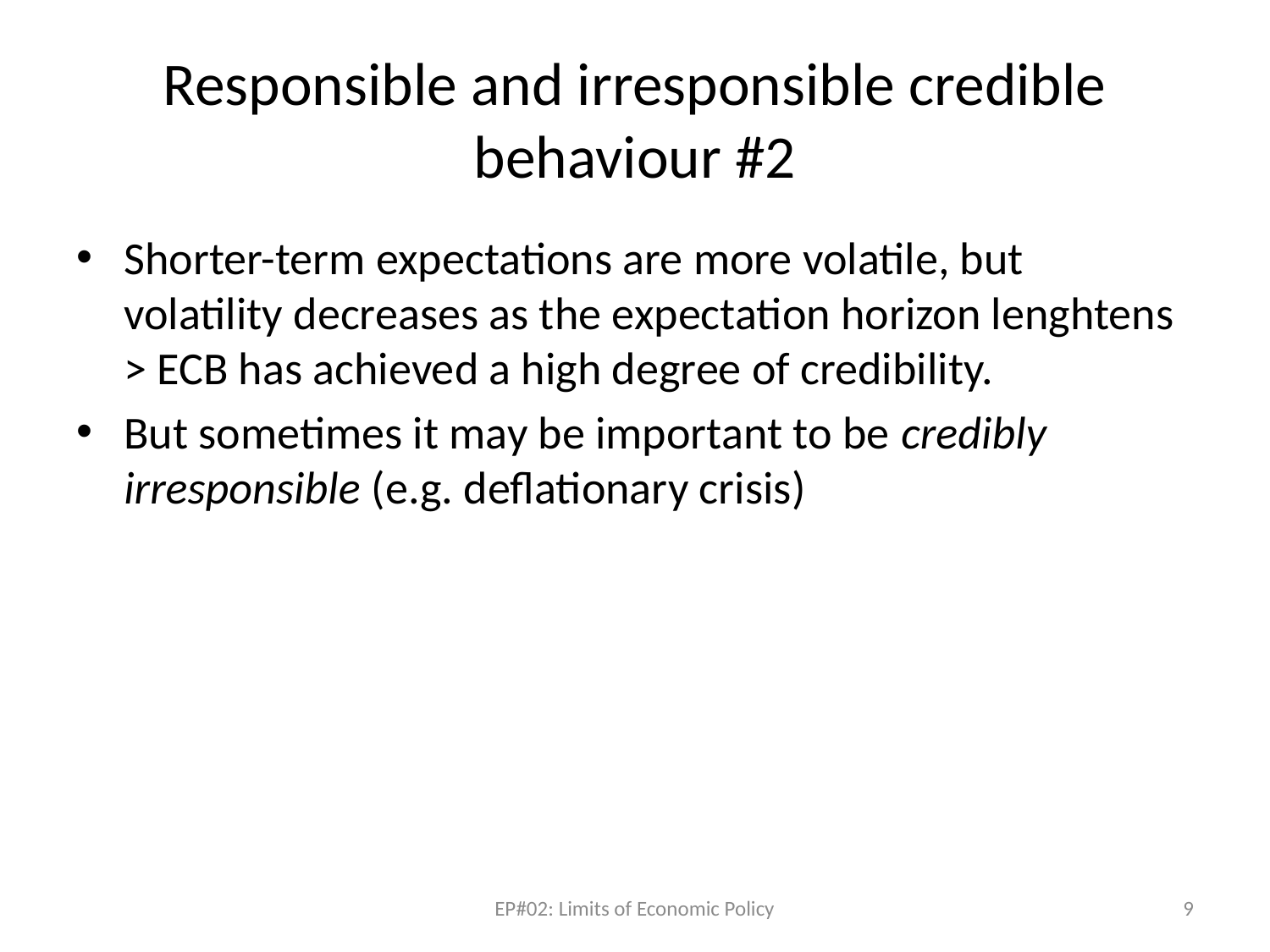

# Responsible and irresponsible credible behaviour #2
Shorter-term expectations are more volatile, but volatility decreases as the expectation horizon lenghtens > ECB has achieved a high degree of credibility.
But sometimes it may be important to be credibly irresponsible (e.g. deflationary crisis)
EP#02: Limits of Economic Policy
9